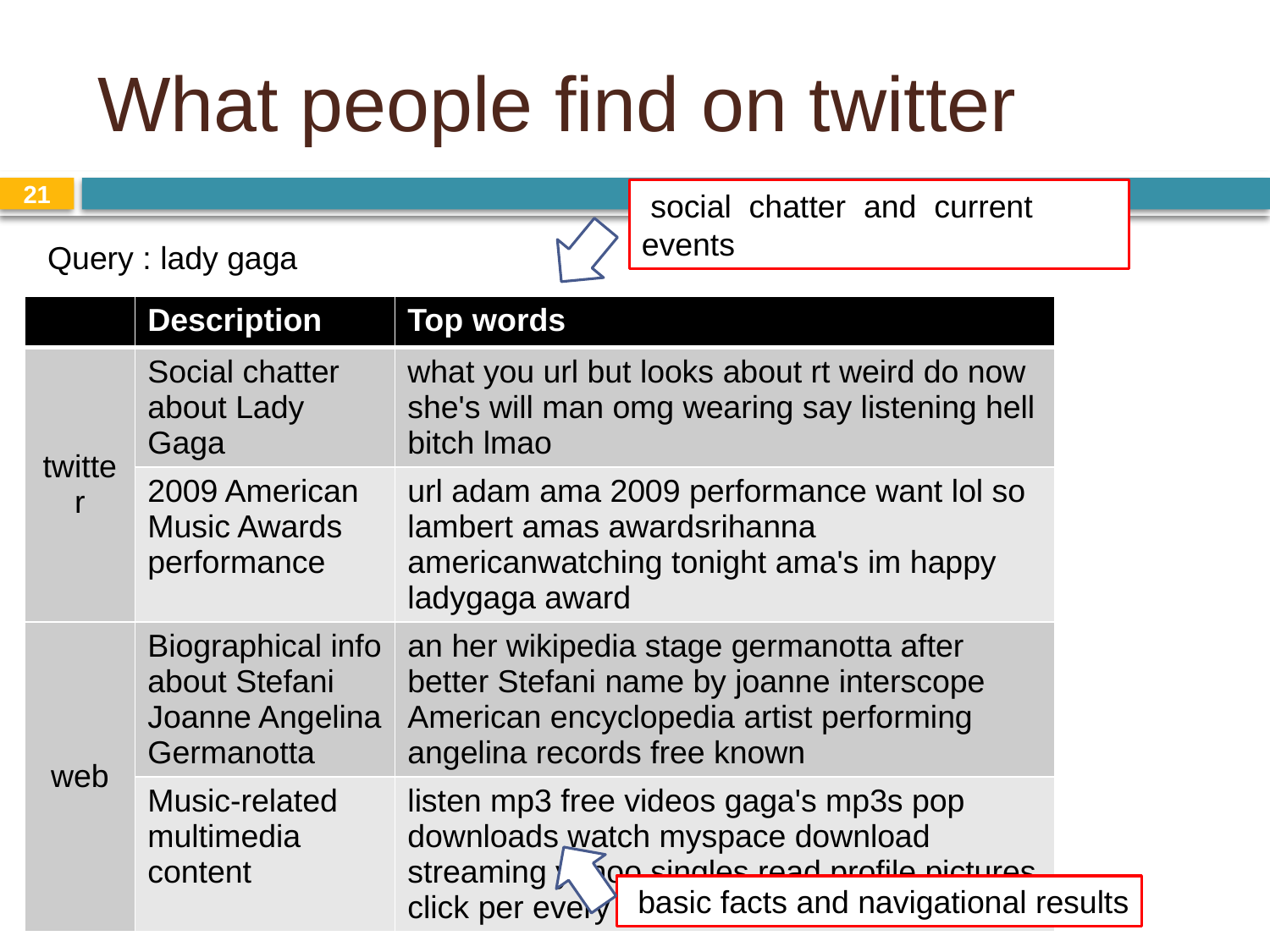

# What people find on twitter
21
 social  chatter  and  current  events

Query : lady gaga
|  | Description | Top words |
| --- | --- | --- |
| twitter | Social chatter about Lady Gaga | what you url but looks about rt weird do now she's will man omg wearing say listening hell bitch lmao |
|  | 2009 American Music Awards performance | url adam ama 2009 performance want lol so lambert amas awardsrihanna americanwatching tonight ama's im happy ladygaga award |
| web | Biographical info about Stefani Joanne Angelina Germanotta | an her wikipedia stage germanotta after better Stefani name by joanne interscope American encyclopedia artist performing angelina records free known |
|  | Music-related multimedia content | listen mp3 free videos gaga's mp3s pop downloads watch myspace download streaming yahoo singles read profile pictures click per every |

 basic facts and navigational results